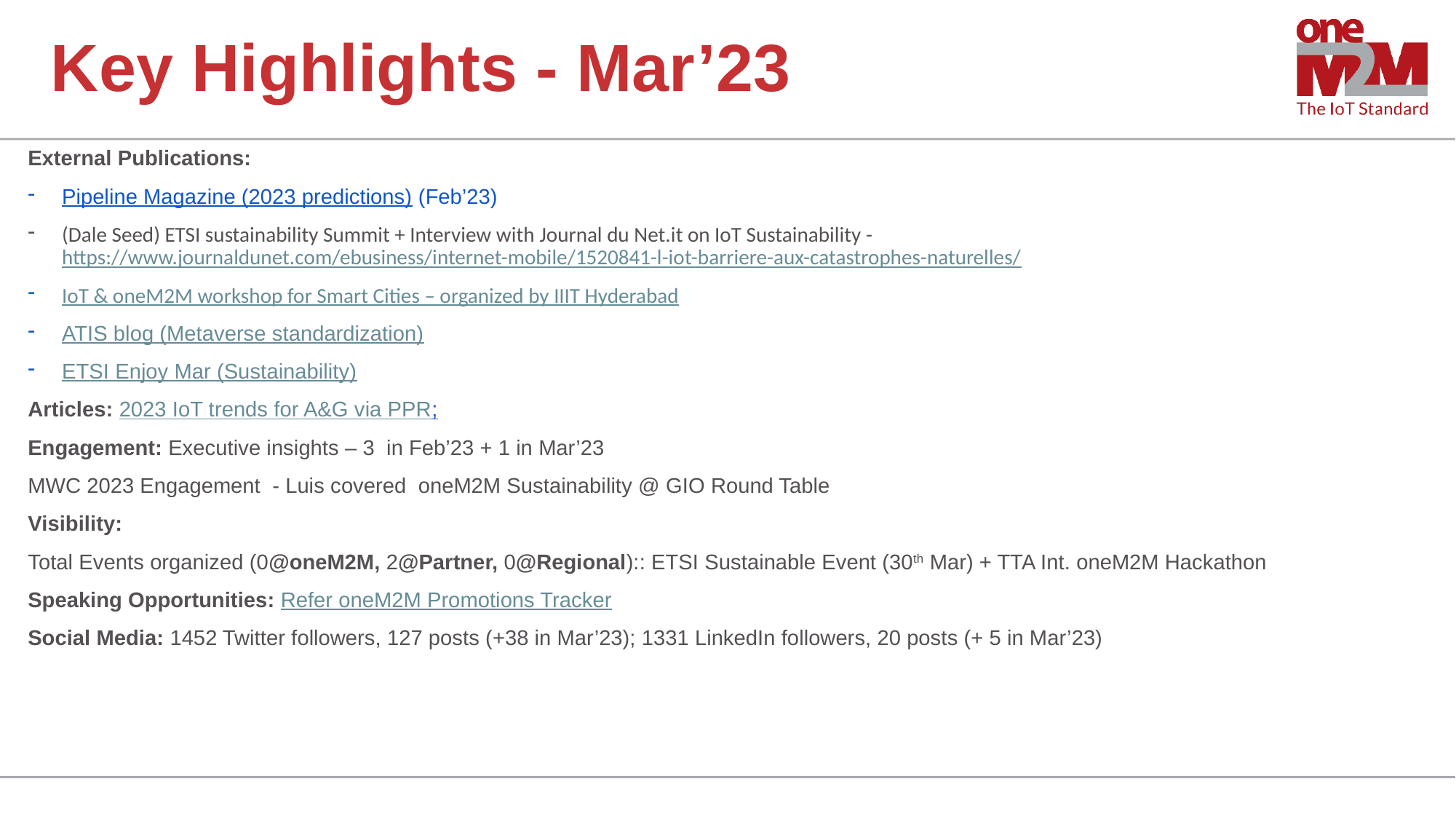

# Key Highlights - Mar’23
External Publications:
Pipeline Magazine (2023 predictions) (Feb’23)
(Dale Seed) ETSI sustainability Summit + Interview with Journal du Net.it on IoT Sustainability - https://www.journaldunet.com/ebusiness/internet-mobile/1520841-l-iot-barriere-aux-catastrophes-naturelles/
IoT & oneM2M workshop for Smart Cities – organized by IIIT Hyderabad
ATIS blog (Metaverse standardization)
ETSI Enjoy Mar (Sustainability)
Articles: 2023 IoT trends for A&G via PPR;
Engagement: Executive insights – 3  in Feb’23 + 1 in Mar’23
MWC 2023 Engagement  - Luis covered  oneM2M Sustainability @ GIO Round Table
Visibility:
Total Events organized (0@oneM2M, 2@Partner, 0@Regional):: ETSI Sustainable Event (30th Mar) + TTA Int. oneM2M Hackathon
Speaking Opportunities: Refer oneM2M Promotions Tracker
Social Media: 1452 Twitter followers, 127 posts (+38 in Mar’23); 1331 LinkedIn followers, 20 posts (+ 5 in Mar’23)